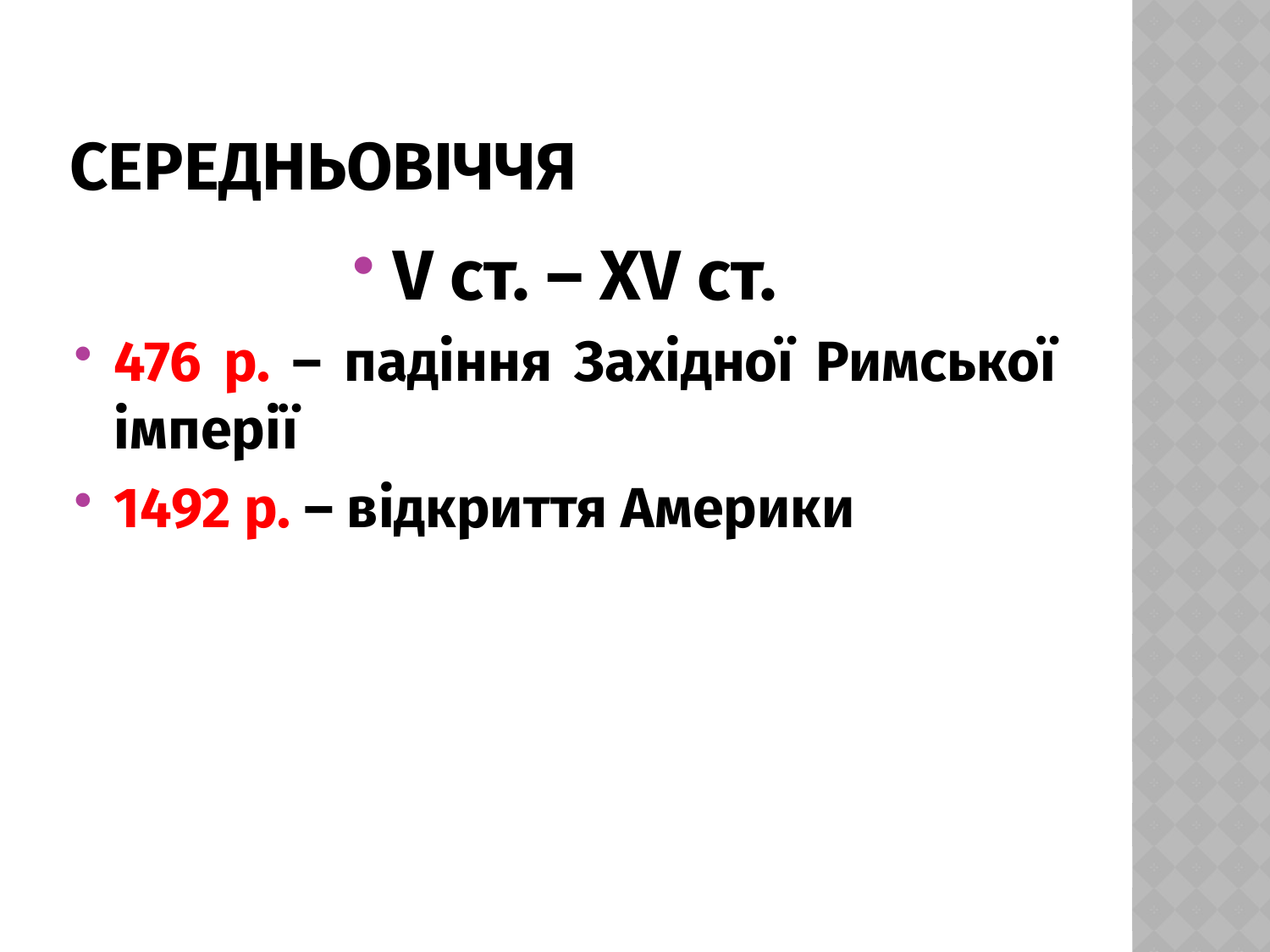

# Середньовіччя
V ст. – XV ст.
476 р. – падіння Західної Римської імперії
1492 р. – відкриття Америки